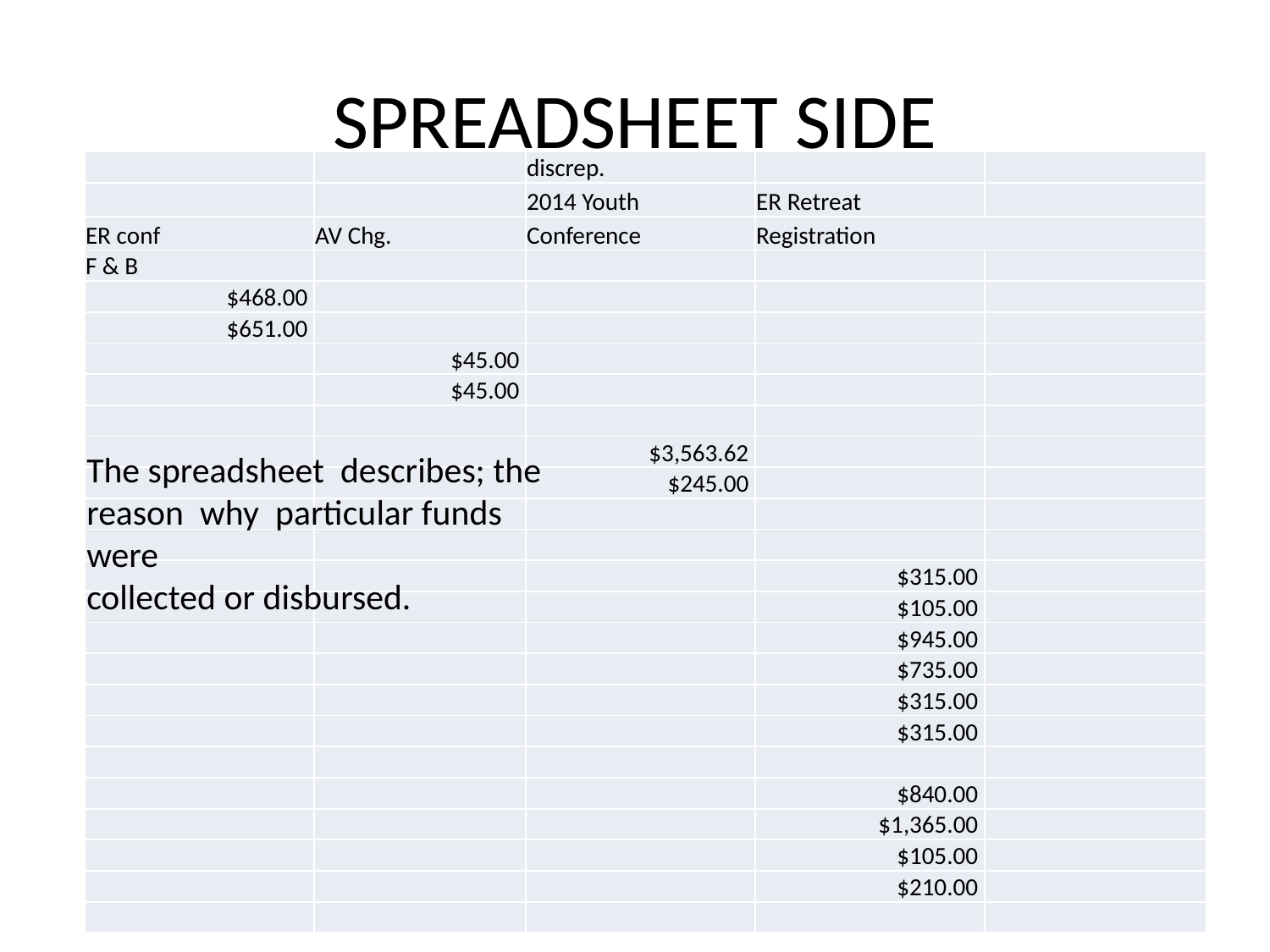

# SPREADSHEET SIDE
|  |  | discrep. |  |  |
| --- | --- | --- | --- | --- |
|  |  | 2014 Youth | ER Retreat |  |
| ER conf | AV Chg. | Conference | Registration |  |
| F & B |  |  |  |  |
| $468.00 |  |  |  |  |
| $651.00 |  |  |  |  |
|  | $45.00 |  |  |  |
|  | $45.00 |  |  |  |
|  |  |  |  |  |
|  |  | $3,563.62 |  |  |
|  |  | $245.00 |  |  |
|  |  |  |  |  |
|  |  |  |  |  |
|  |  |  | $315.00 |  |
|  |  |  | $105.00 |  |
|  |  |  | $945.00 |  |
|  |  |  | $735.00 |  |
|  |  |  | $315.00 |  |
|  |  |  | $315.00 |  |
|  |  |  |  |  |
|  |  |  | $840.00 |  |
|  |  |  | $1,365.00 |  |
|  |  |  | $105.00 |  |
|  |  |  | $210.00 |  |
|  |  |  |  |  |
The spreadsheet  describes; the reason  why  particular funds were
collected or disbursed.